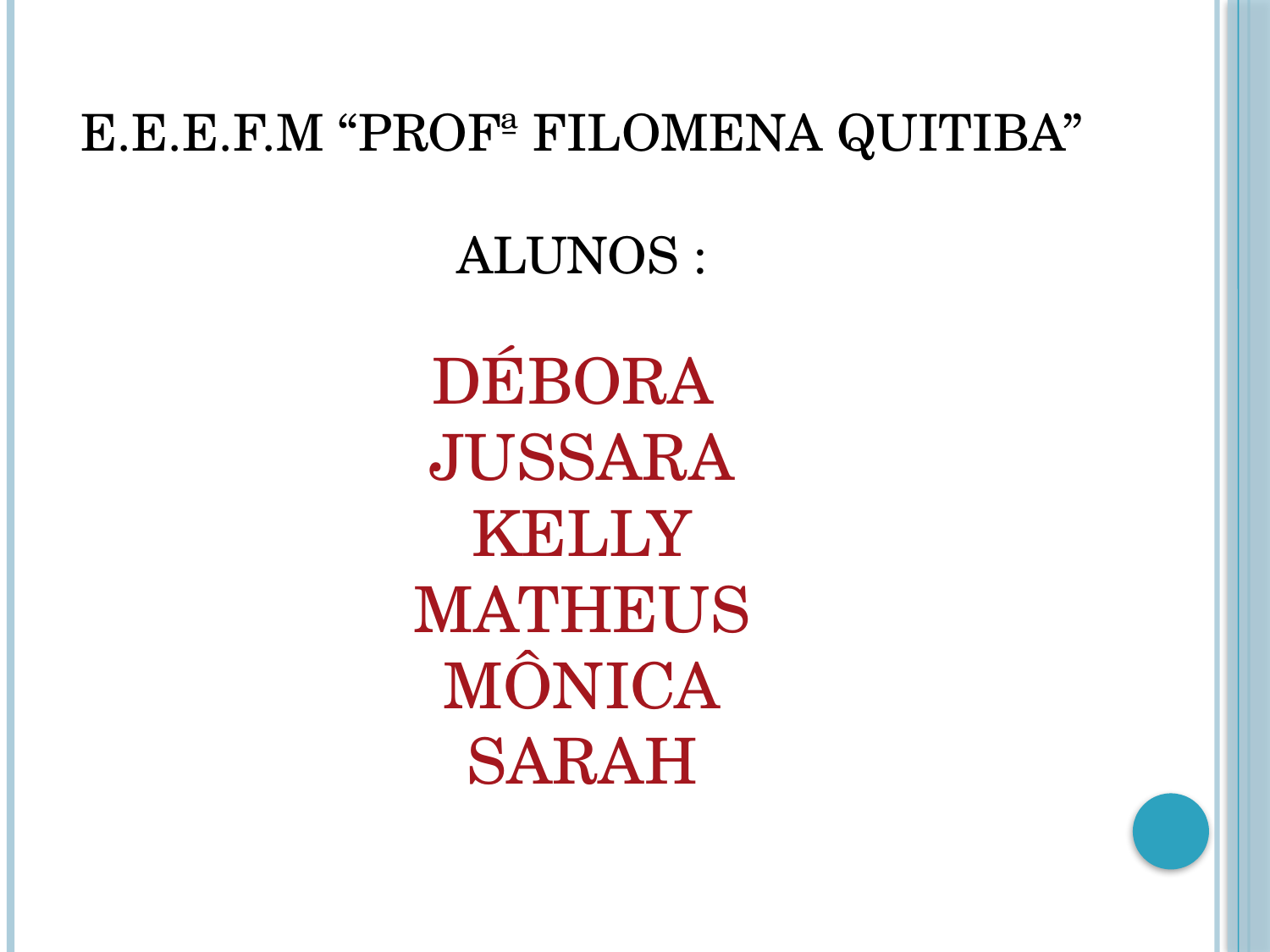

# E.E.E.F.M “PROFª Filomena Quitiba” Alunos : Débora Jussara Kelly Matheus Mônica Sarah